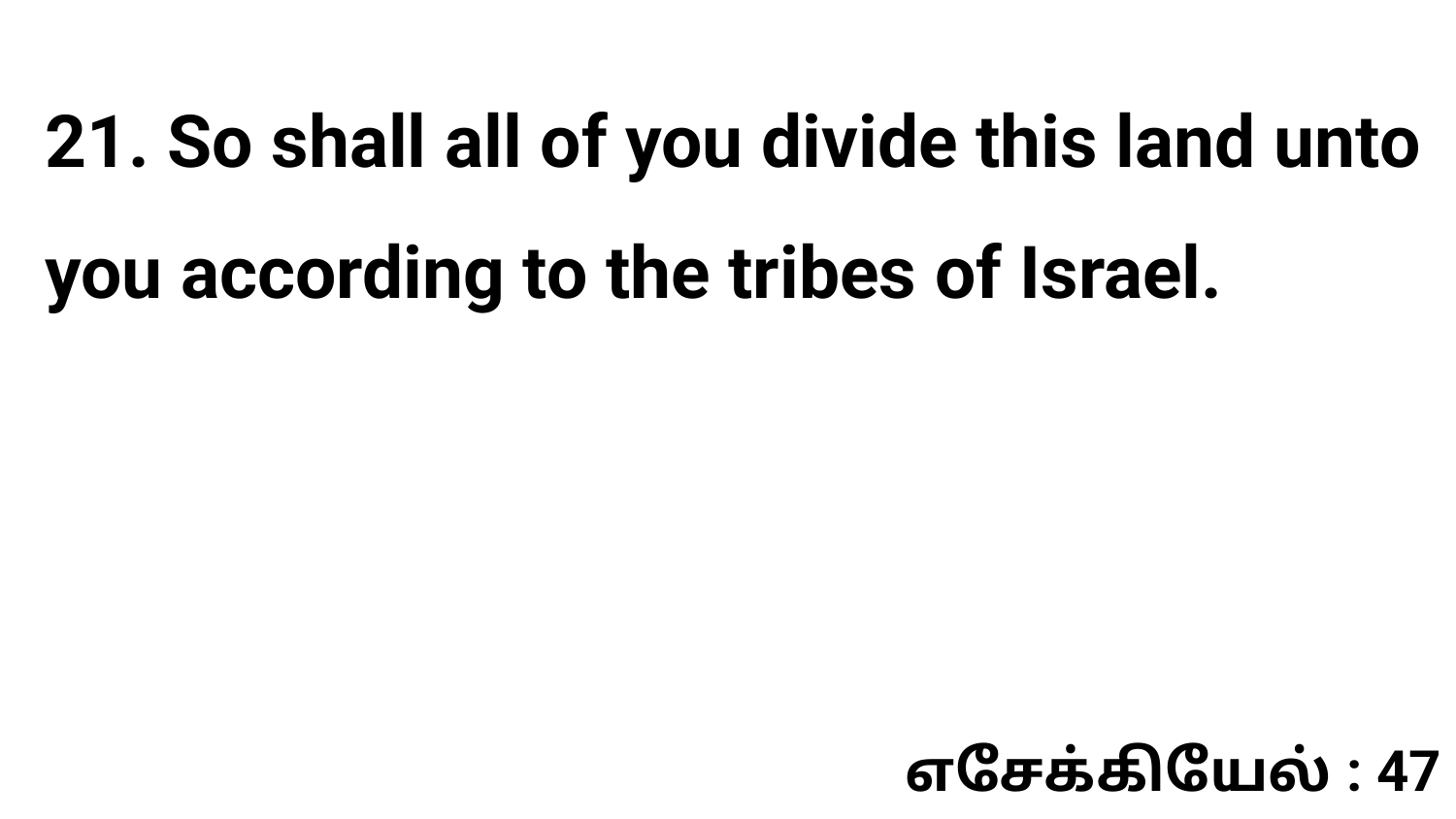

21. So shall all of you divide this land unto you according to the tribes of Israel.
எசேக்கியேல் : 47